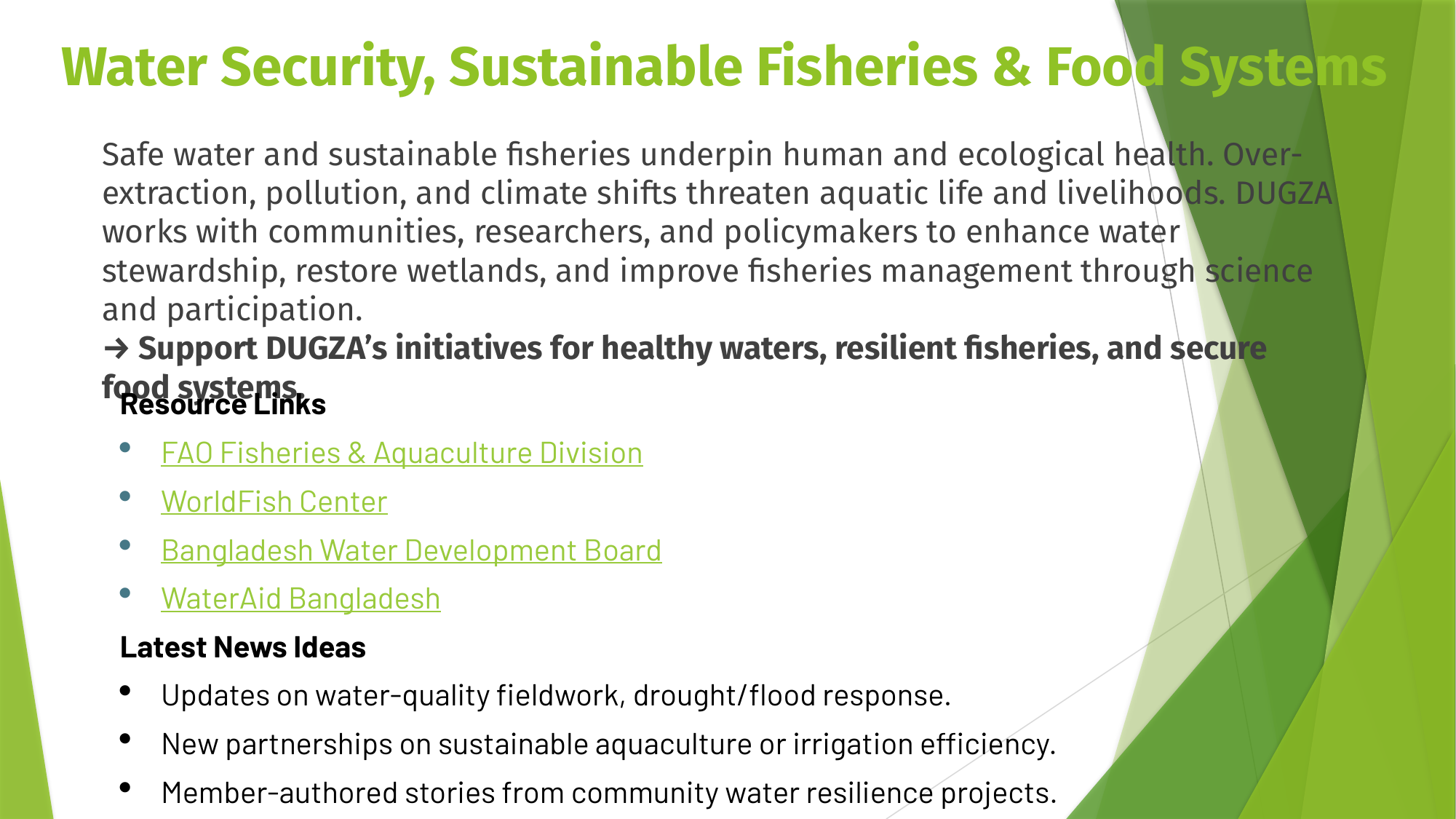

# Water Security, Sustainable Fisheries & Food Systems
Safe water and sustainable fisheries underpin human and ecological health. Over-extraction, pollution, and climate shifts threaten aquatic life and livelihoods. DUGZA works with communities, researchers, and policymakers to enhance water stewardship, restore wetlands, and improve fisheries management through science and participation.
→ Support DUGZA’s initiatives for healthy waters, resilient fisheries, and secure food systems.
Resource Links
FAO Fisheries & Aquaculture Division
WorldFish Center
Bangladesh Water Development Board
WaterAid Bangladesh
Latest News Ideas
Updates on water-quality fieldwork, drought/flood response.
New partnerships on sustainable aquaculture or irrigation efficiency.
Member-authored stories from community water resilience projects.